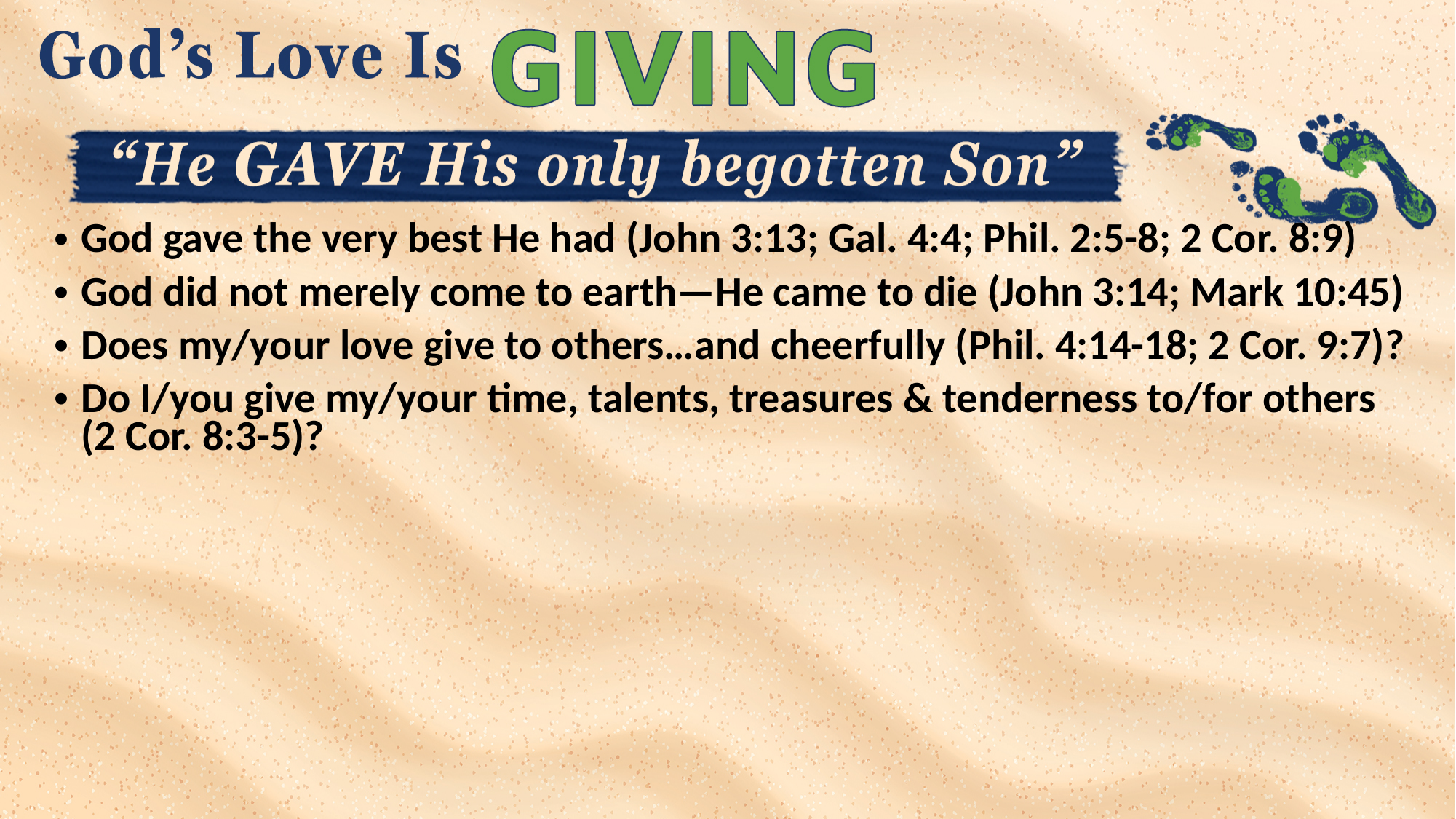

God gave the very best He had (John 3:13; Gal. 4:4; Phil. 2:5-8; 2 Cor. 8:9)
God did not merely come to earth—He came to die (John 3:14; Mark 10:45)
Does my/your love give to others…and cheerfully (Phil. 4:14-18; 2 Cor. 9:7)?
Do I/you give my/your time, talents, treasures & tenderness to/for others (2 Cor. 8:3-5)?